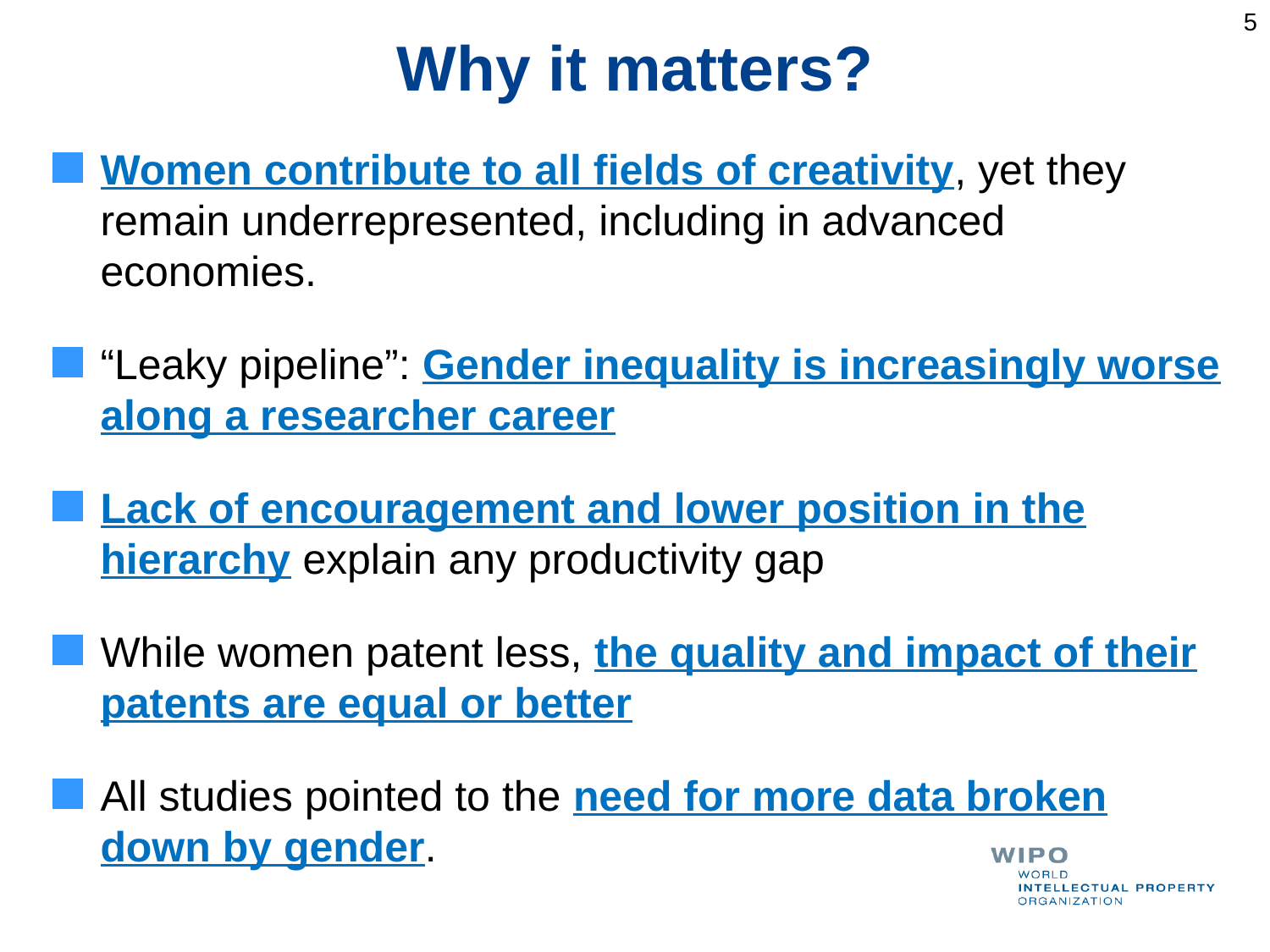

5
# Why it matters?
Women contribute to all fields of creativity, yet they remain underrepresented, including in advanced economies.
“Leaky pipeline”: Gender inequality is increasingly worse along a researcher career
Lack of encouragement and lower position in the hierarchy explain any productivity gap
While women patent less, the quality and impact of their patents are equal or better
All studies pointed to the need for more data broken down by gender.